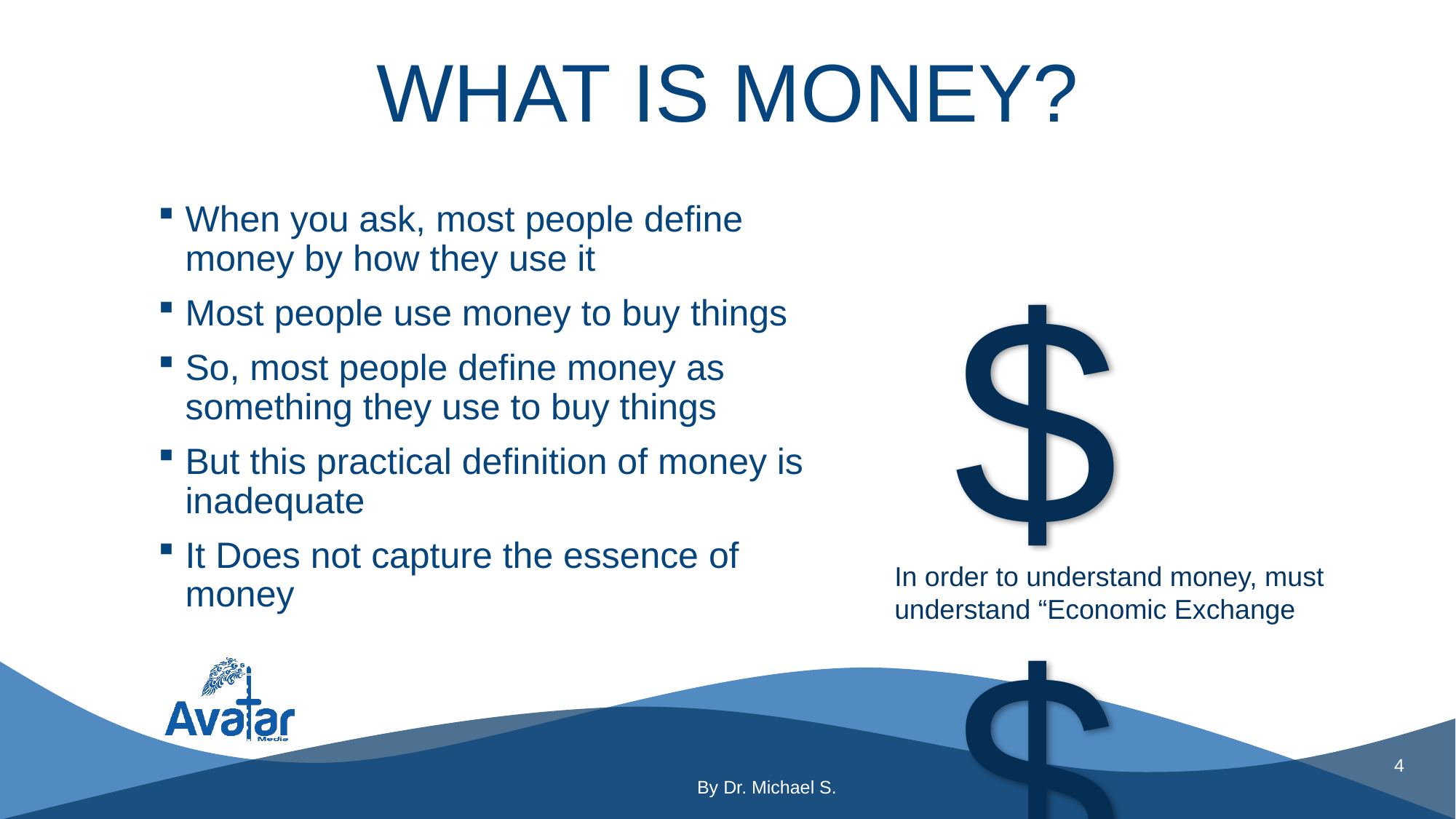

# What is Money?
When you ask, most people define money by how they use it
Most people use money to buy things
So, most people define money as something they use to buy things
But this practical definition of money is inadequate
It Does not capture the essence of money
$$

In order to understand money, must understand “Economic Exchange
4
By Dr. Michael S.